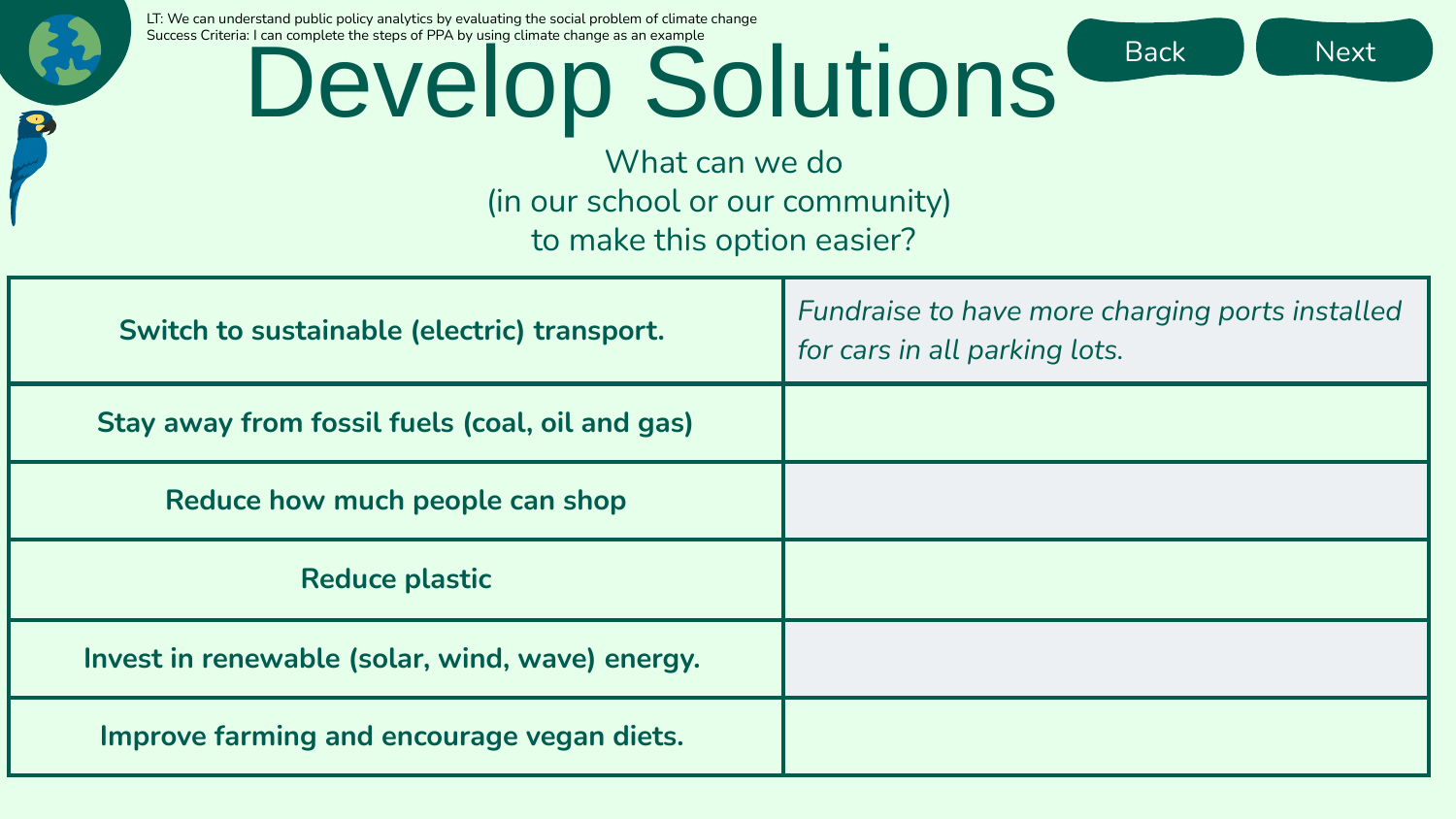

LT: We can understand public policy analytics by evaluating the social problem of climate change
Success Criteria: I can complete the steps of PPA by using climate change as an example

Back
Next
# Develop Solutions

What can we do
(in our school or our community)
to make this option easier?
| Switch to sustainable (electric) transport. | Fundraise to have more charging ports installed for cars in all parking lots. |
| --- | --- |
| Stay away from fossil fuels (coal, oil and gas) |  |
| Reduce how much people can shop |  |
| Reduce plastic |  |
| Invest in renewable (solar, wind, wave) energy. |  |
| Improve farming and encourage vegan diets. |  |